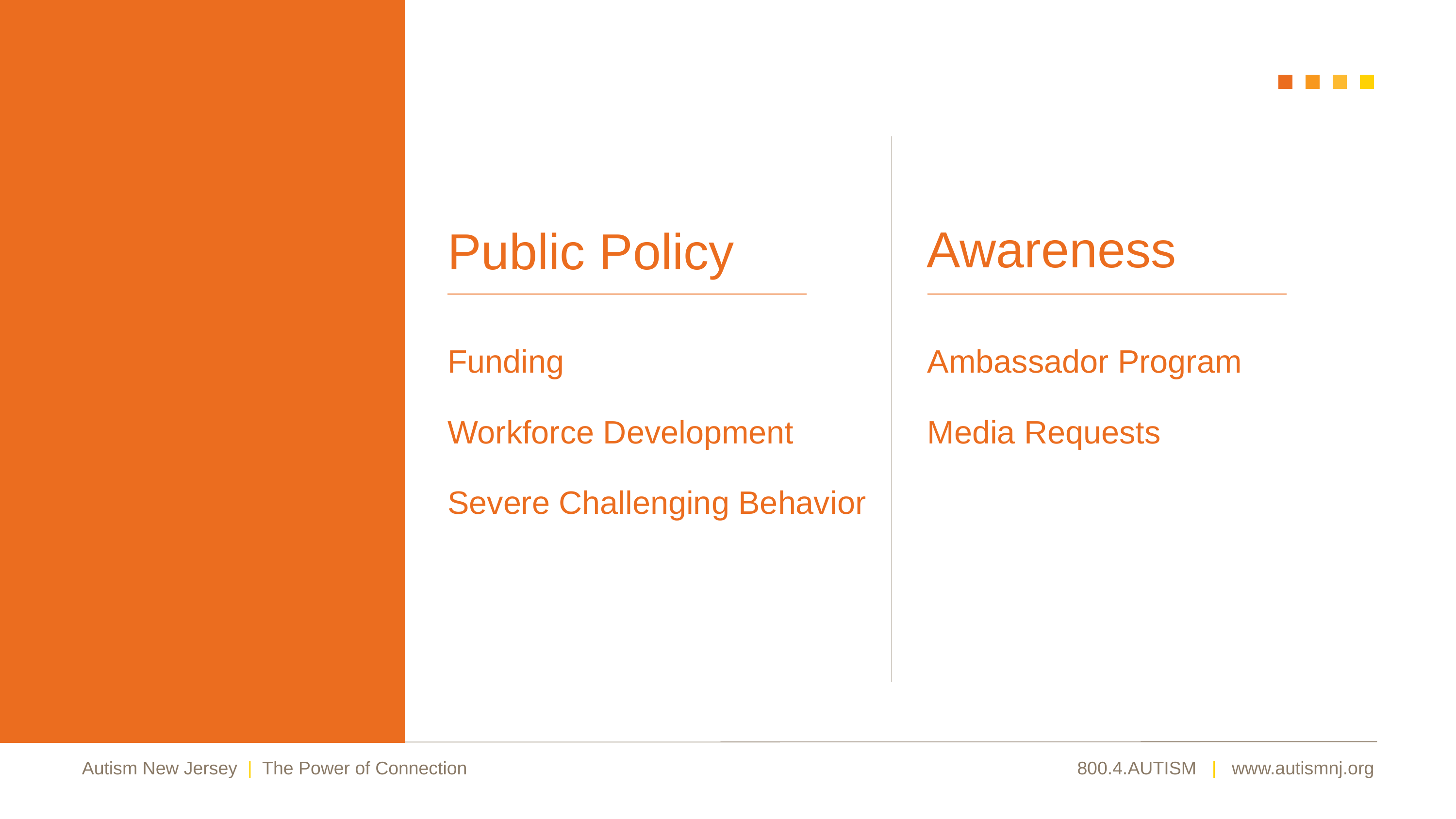

Awareness
Public Policy
Funding
Workforce Development
Severe Challenging Behavior
Ambassador Program
Media Requests